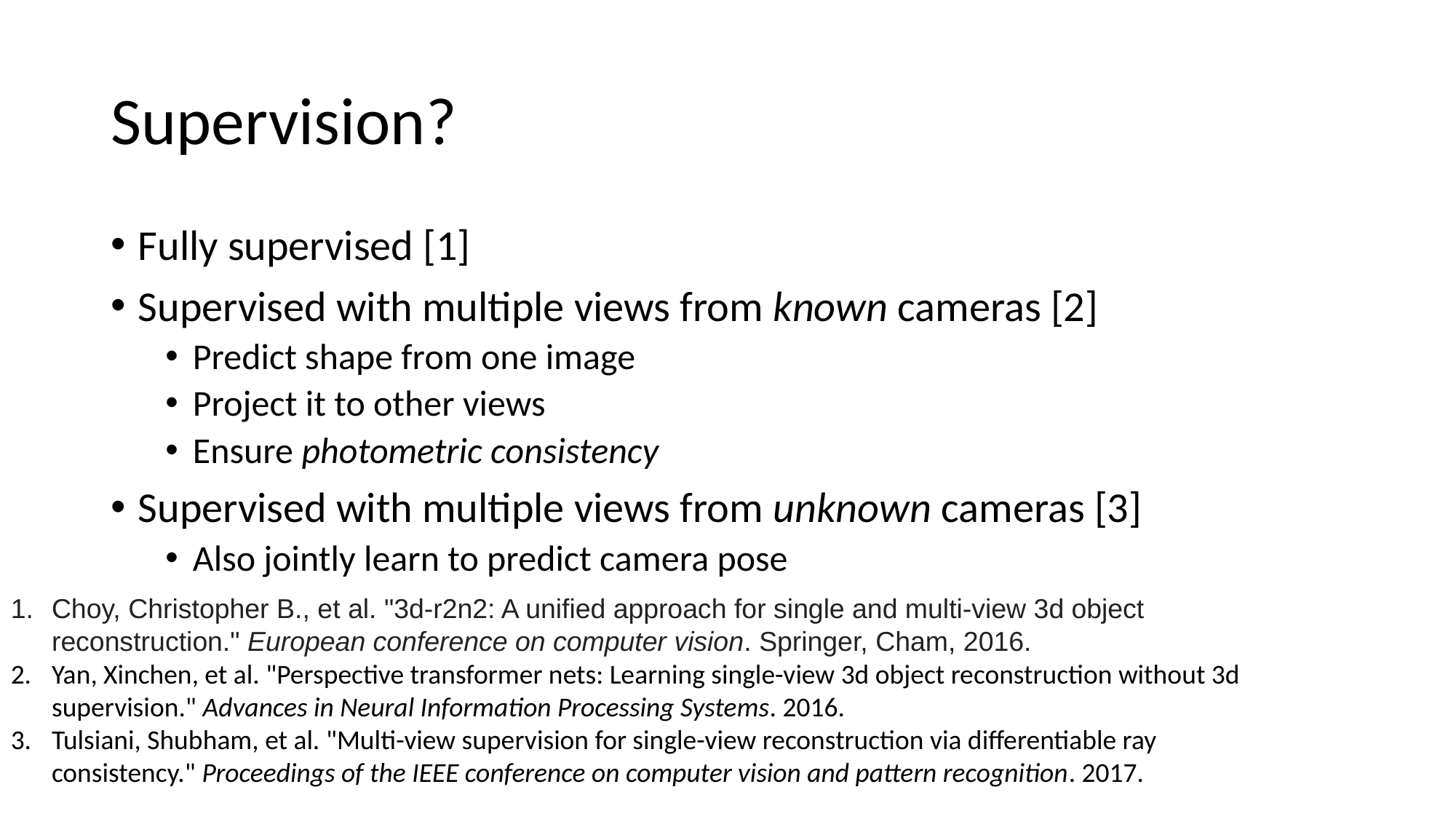

# Supervision?
Fully supervised [1]
Supervised with multiple views from known cameras [2]
Predict shape from one image
Project it to other views
Ensure photometric consistency
Supervised with multiple views from unknown cameras [3]
Also jointly learn to predict camera pose
Choy, Christopher B., et al. "3d-r2n2: A unified approach for single and multi-view 3d object reconstruction." European conference on computer vision. Springer, Cham, 2016.
Yan, Xinchen, et al. "Perspective transformer nets: Learning single-view 3d object reconstruction without 3d supervision." Advances in Neural Information Processing Systems. 2016.
Tulsiani, Shubham, et al. "Multi-view supervision for single-view reconstruction via differentiable ray consistency." Proceedings of the IEEE conference on computer vision and pattern recognition. 2017.